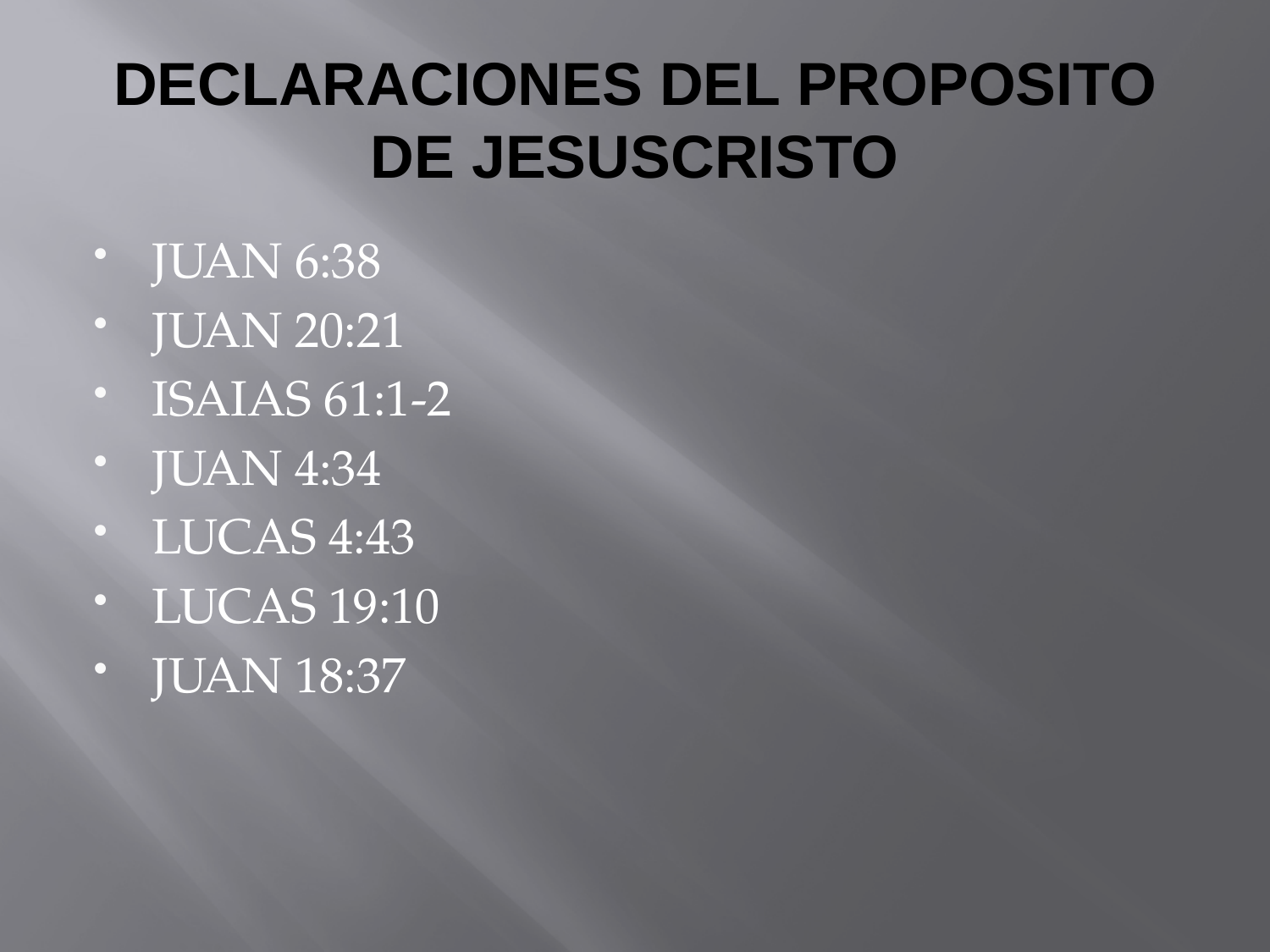

# DECLARACIONES DEL PROPOSITO DE JESUSCRISTO
JUAN 6:38
JUAN 20:21
ISAIAS 61:1-2
JUAN 4:34
LUCAS 4:43
LUCAS 19:10
JUAN 18:37